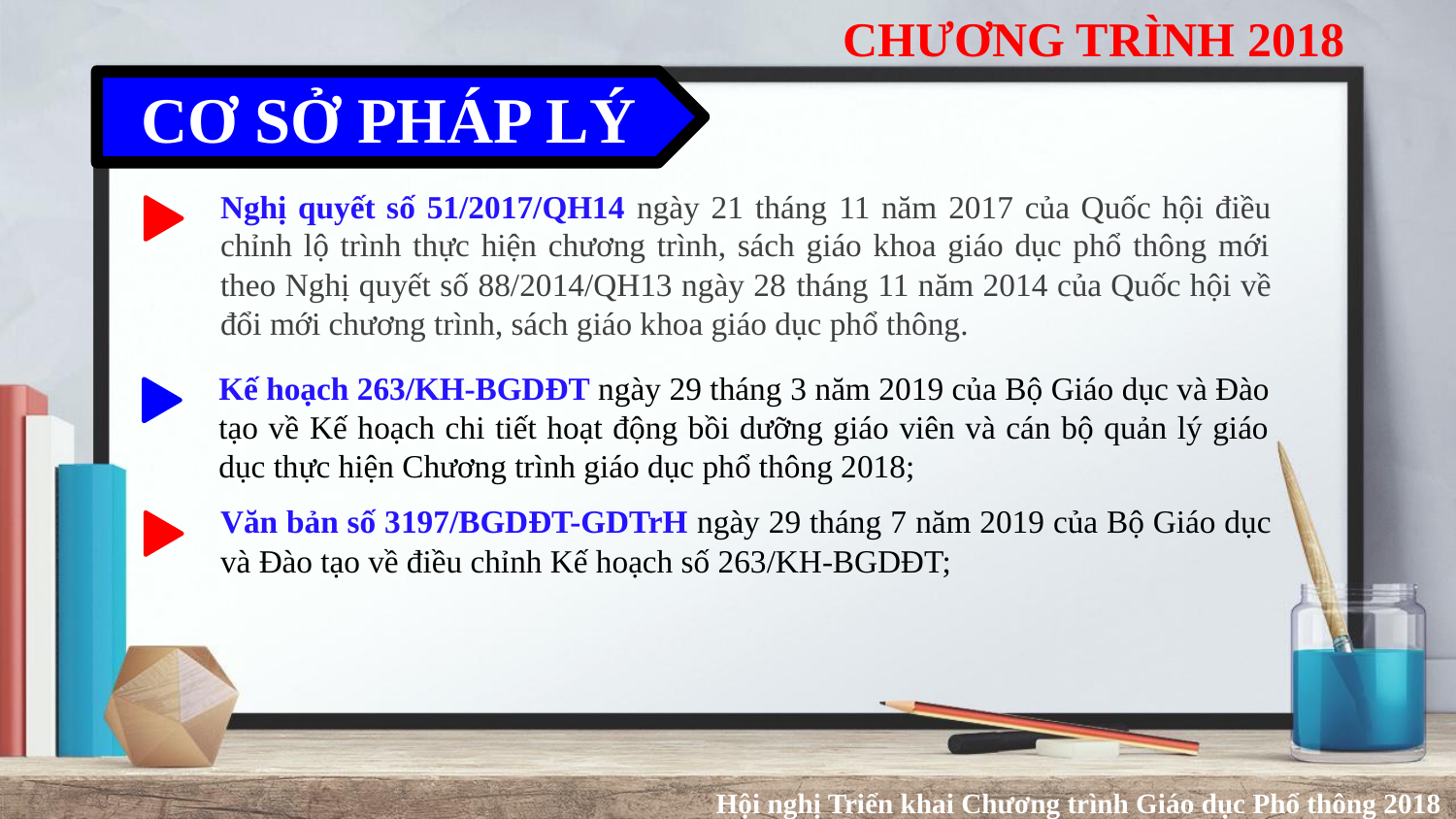

CHƯƠNG TRÌNH 2018
CƠ SỞ PHÁP LÝ
Nghị quyết số 51/2017/QH14 ngày 21 tháng 11 năm 2017 của Quốc hội điều chỉnh lộ trình thực hiện chương trình, sách giáo khoa giáo dục phổ thông mới theo Nghị quyết số 88/2014/QH13 ngày 28 tháng 11 năm 2014 của Quốc hội về đổi mới chương trình, sách giáo khoa giáo dục phổ thông.

Kế hoạch 263/KH-BGDĐT ngày 29 tháng 3 năm 2019 của Bộ Giáo dục và Đào tạo về Kế hoạch chi tiết hoạt động bồi dưỡng giáo viên và cán bộ quản lý giáo dục thực hiện Chương trình giáo dục phổ thông 2018;

Văn bản số 3197/BGDĐT-GDTrH ngày 29 tháng 7 năm 2019 của Bộ Giáo dục và Đào tạo về điều chỉnh Kế hoạch số 263/KH-BGDĐT;

Hội nghị Triển khai Chương trình Giáo dục Phổ thông 2018